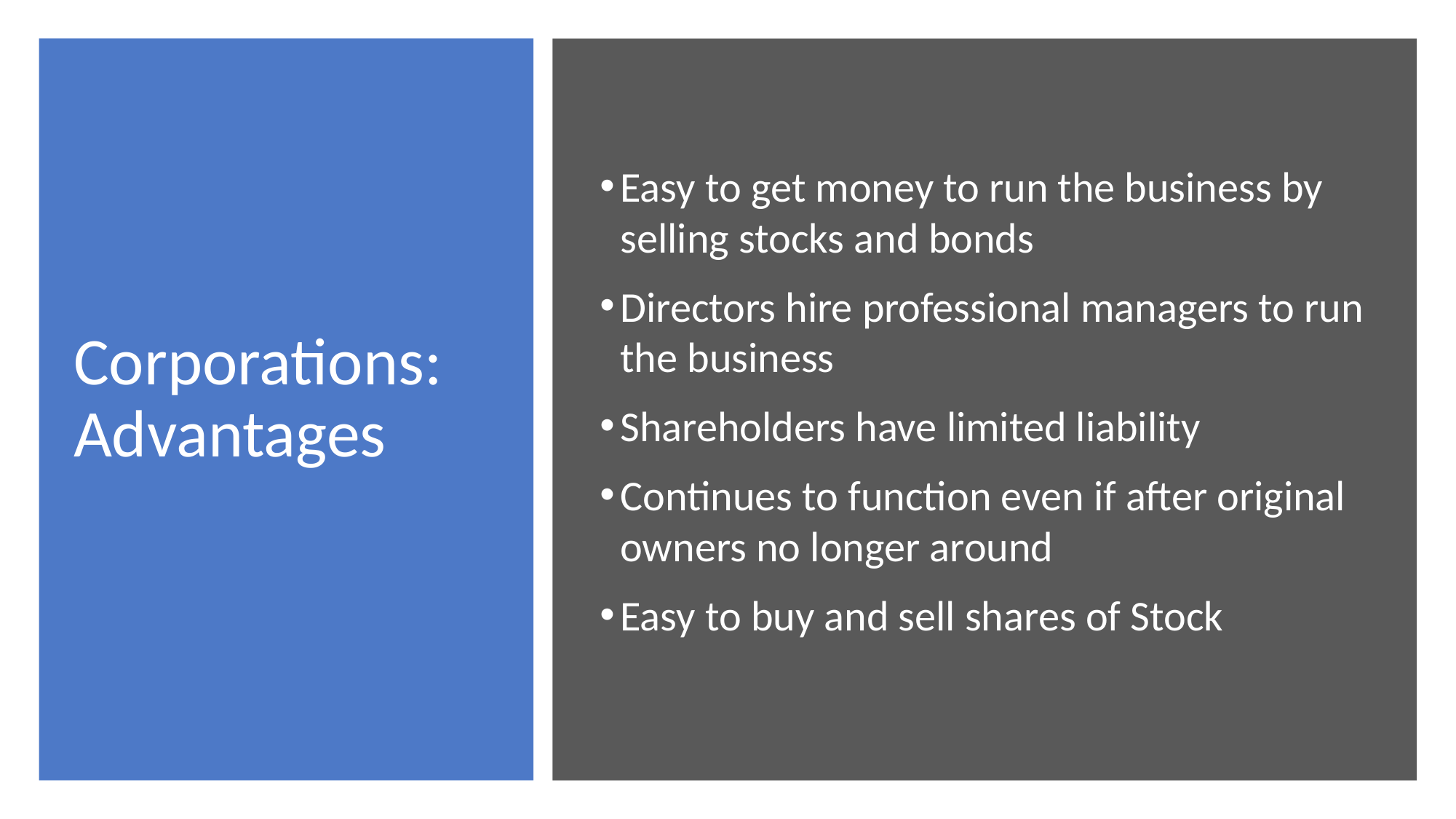

# Corporations: Advantages
Easy to get money to run the business by selling stocks and bonds
Directors hire professional managers to run the business
Shareholders have limited liability
Continues to function even if after original owners no longer around
Easy to buy and sell shares of Stock